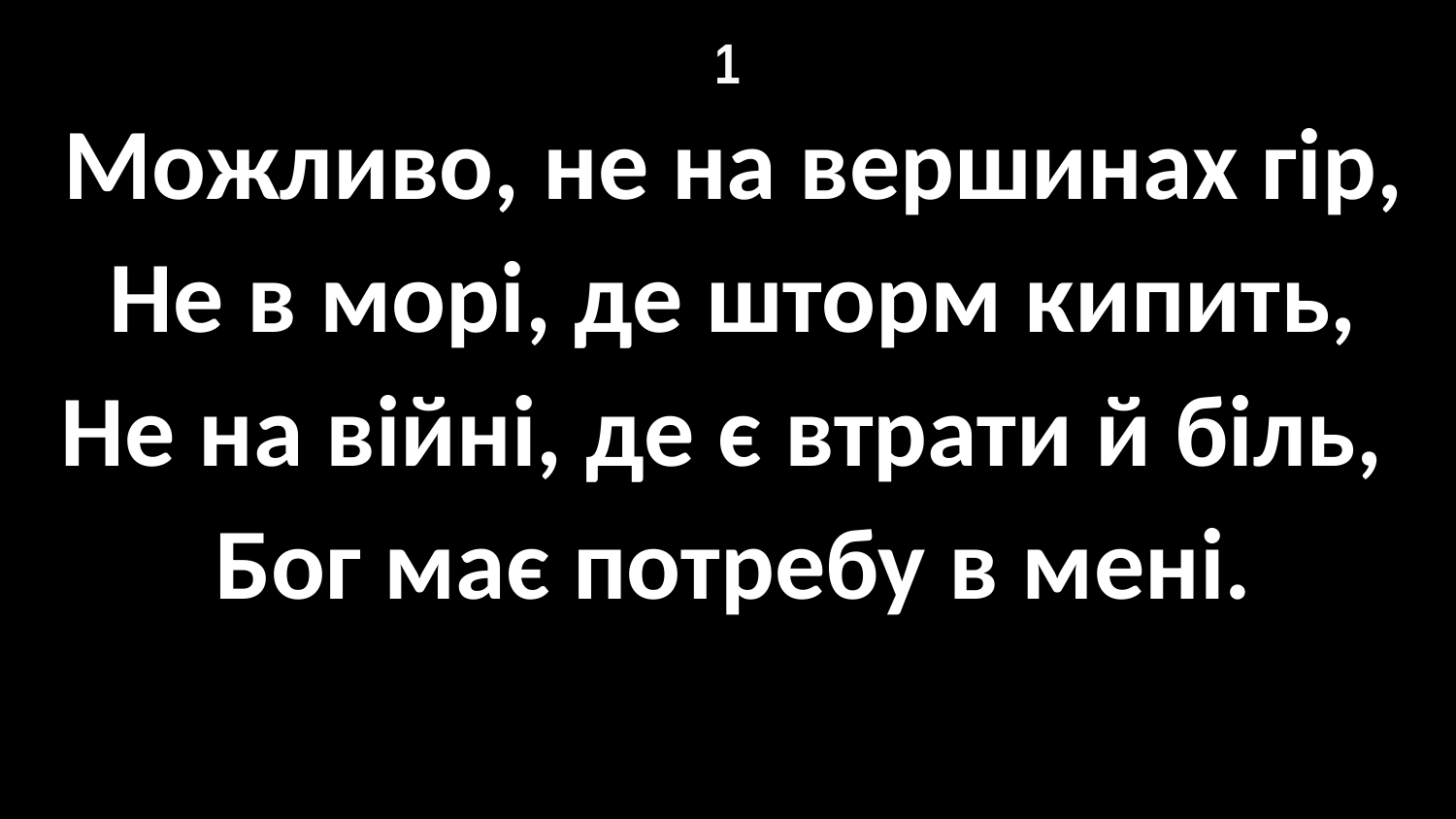

# 1
Можливо, не на вершинах гір,
Не в морі, де шторм кипить,
Не на війні, де є втрати й біль,
Бог має потребу в мені.